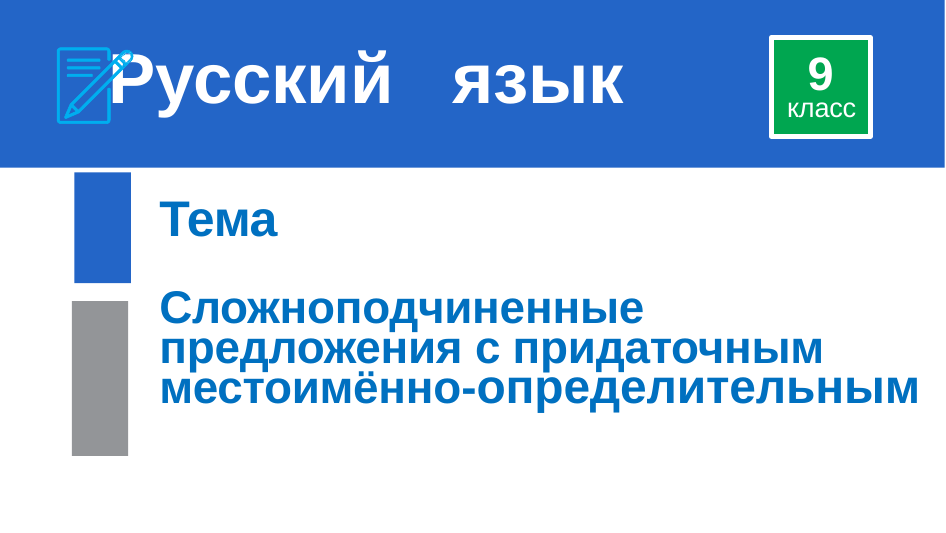

# Русский   язык

9

класс

Тема

Сложноподчиненные  предложения с придаточным местоимённо-определительным